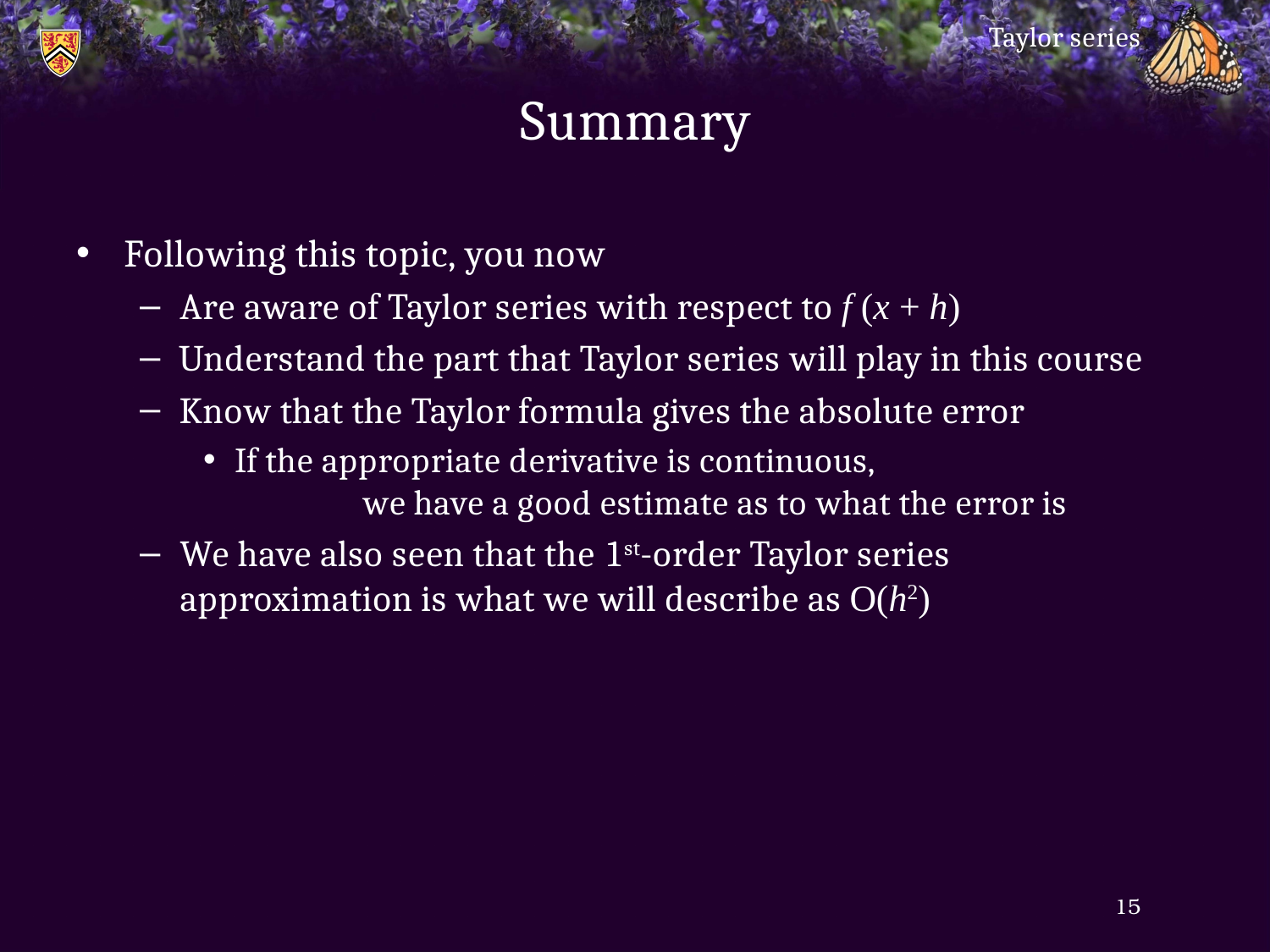

Taylor series
# Summary
Following this topic, you now
Are aware of Taylor series with respect to f (x + h)
Understand the part that Taylor series will play in this course
Know that the Taylor formula gives the absolute error
If the appropriate derivative is continuous,
	we have a good estimate as to what the error is
We have also seen that the 1st-order Taylor series approximation is what we will describe as O(h2)
15